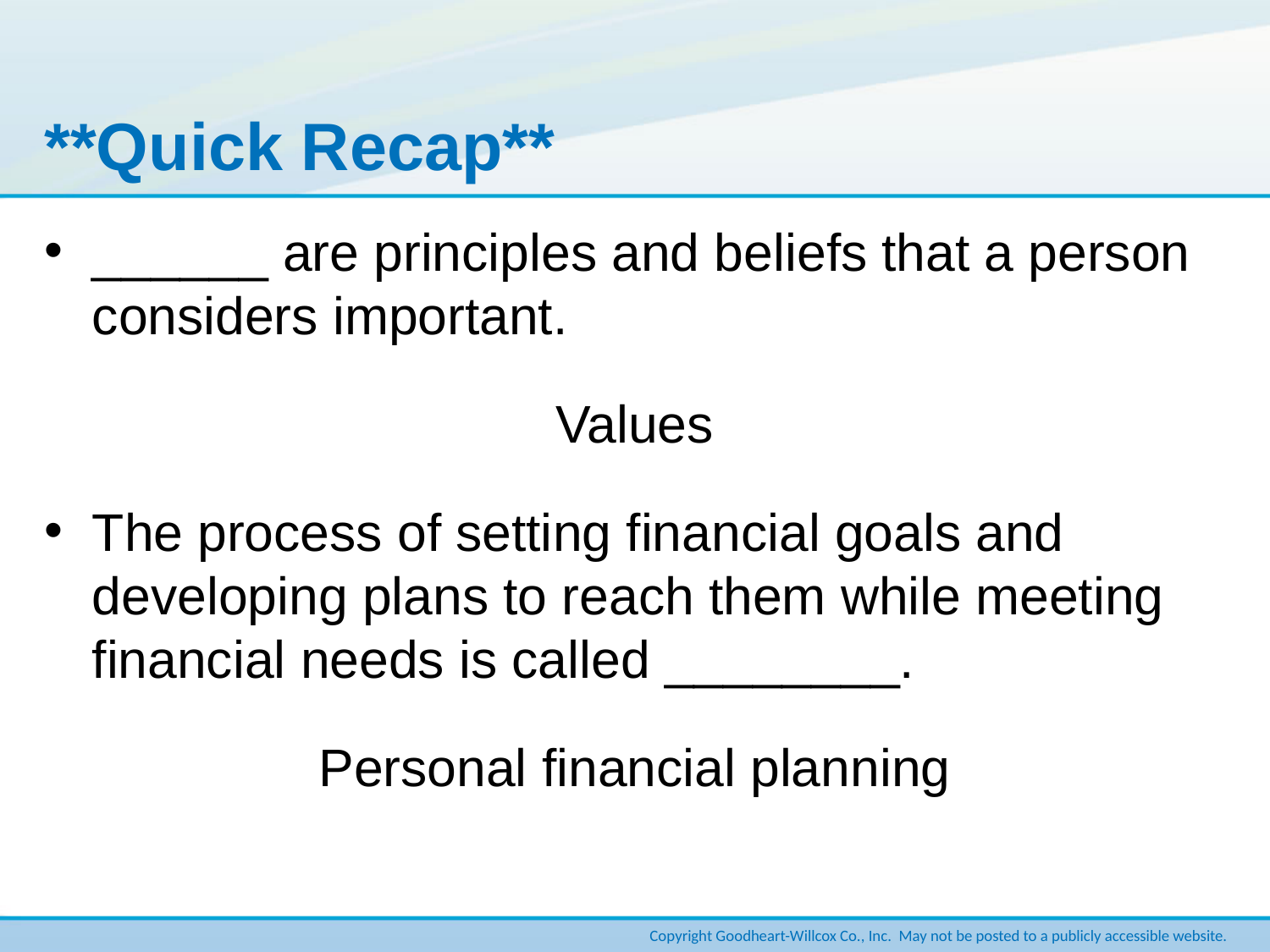

# **Quick Recap**
______ are principles and beliefs that a person considers important.

Values

The process of setting financial goals and developing plans to reach them while meeting financial needs is called ________.

Personal financial planning